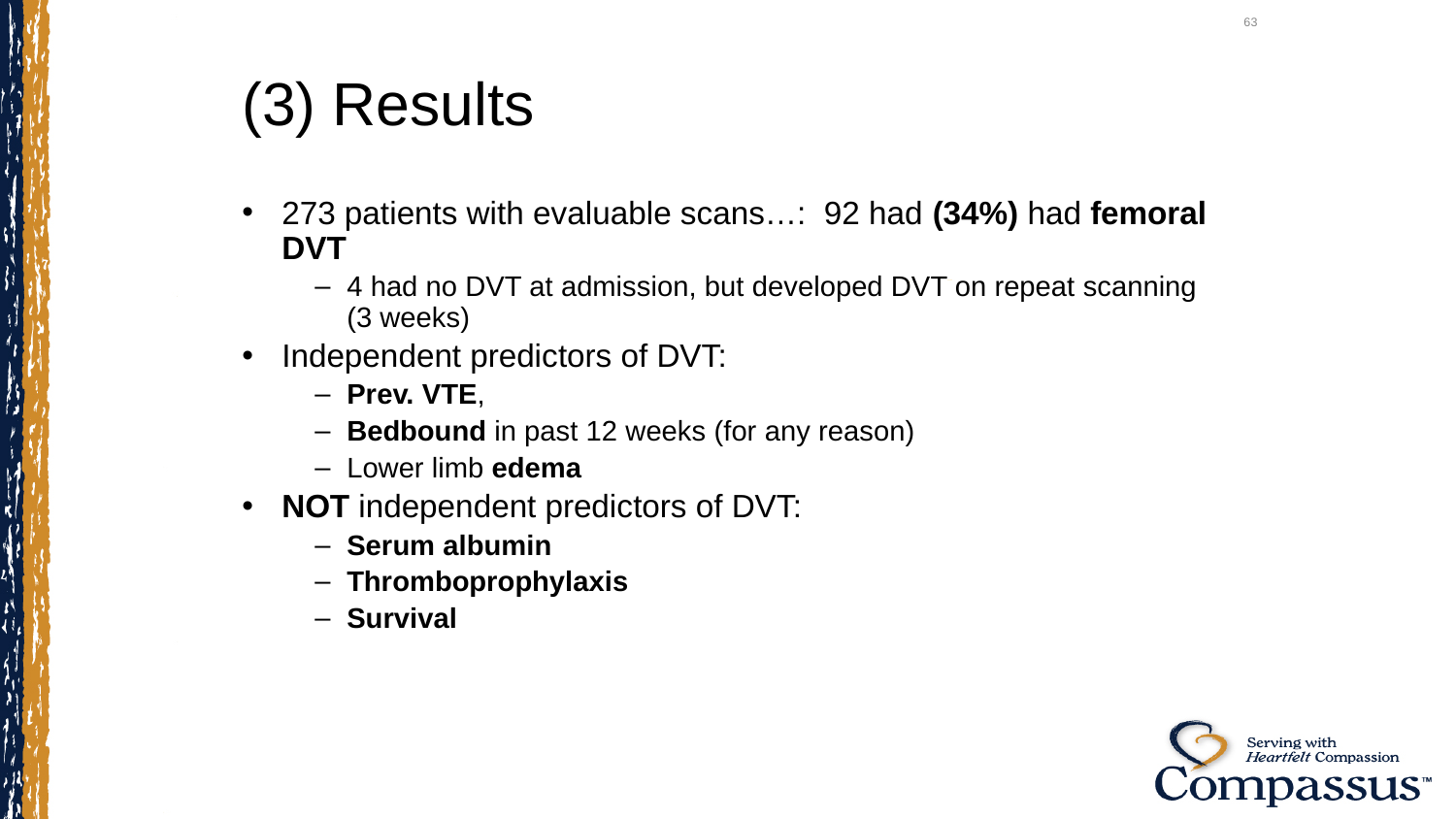

63
# (3) Results
273 patients with evaluable scans…:  92 had (34%) had femoral DVT
4 had no DVT at admission, but developed DVT on repeat scanning (3 weeks)
Independent predictors of DVT:
Prev. VTE,
Bedbound in past 12 weeks (for any reason)
Lower limb edema
NOT independent predictors of DVT:
Serum albumin
Thromboprophylaxis
Survival